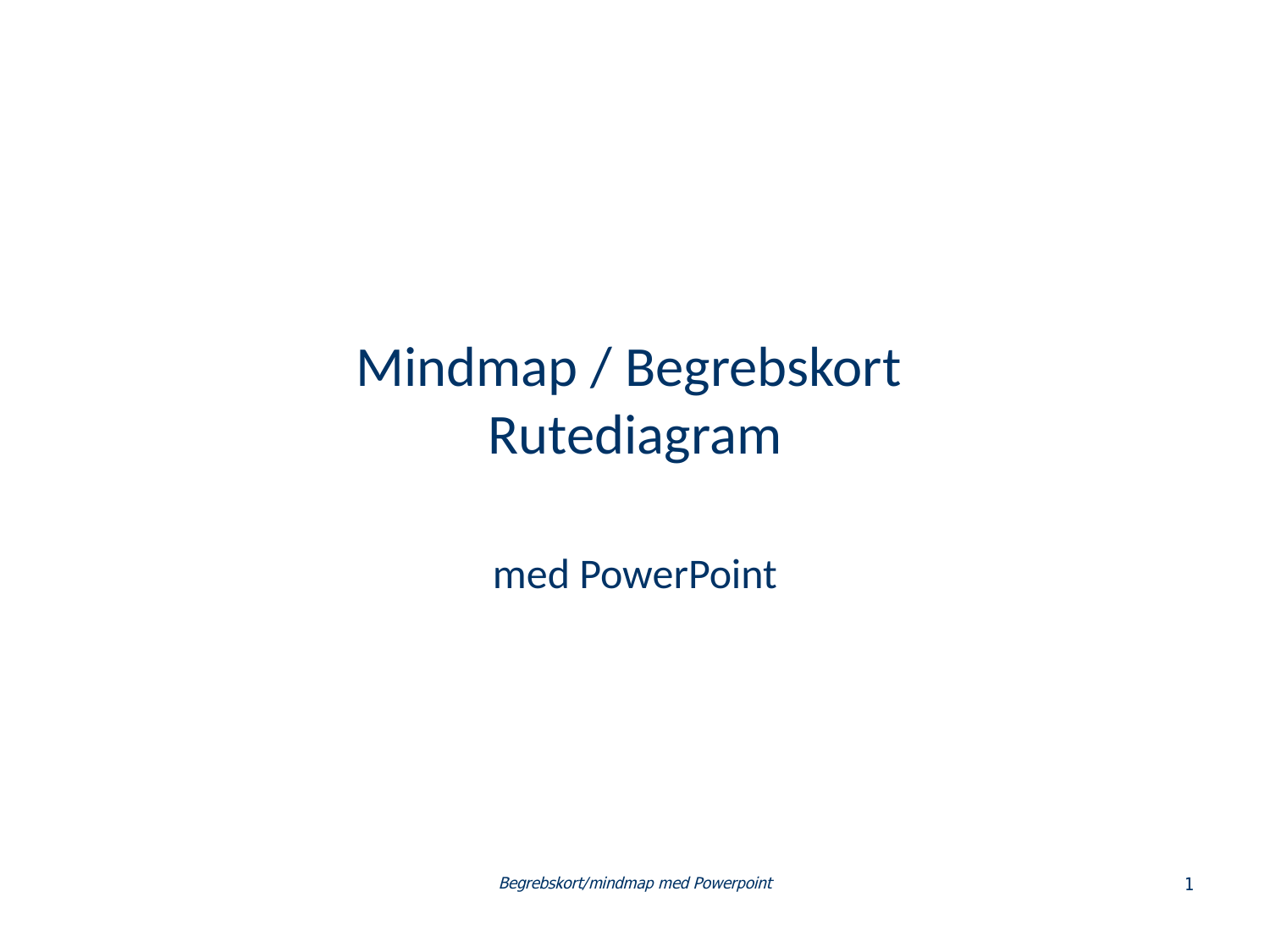

# Mindmap / Begrebskort Rutediagram
med PowerPoint
Begrebskort/mindmap med Powerpoint
1